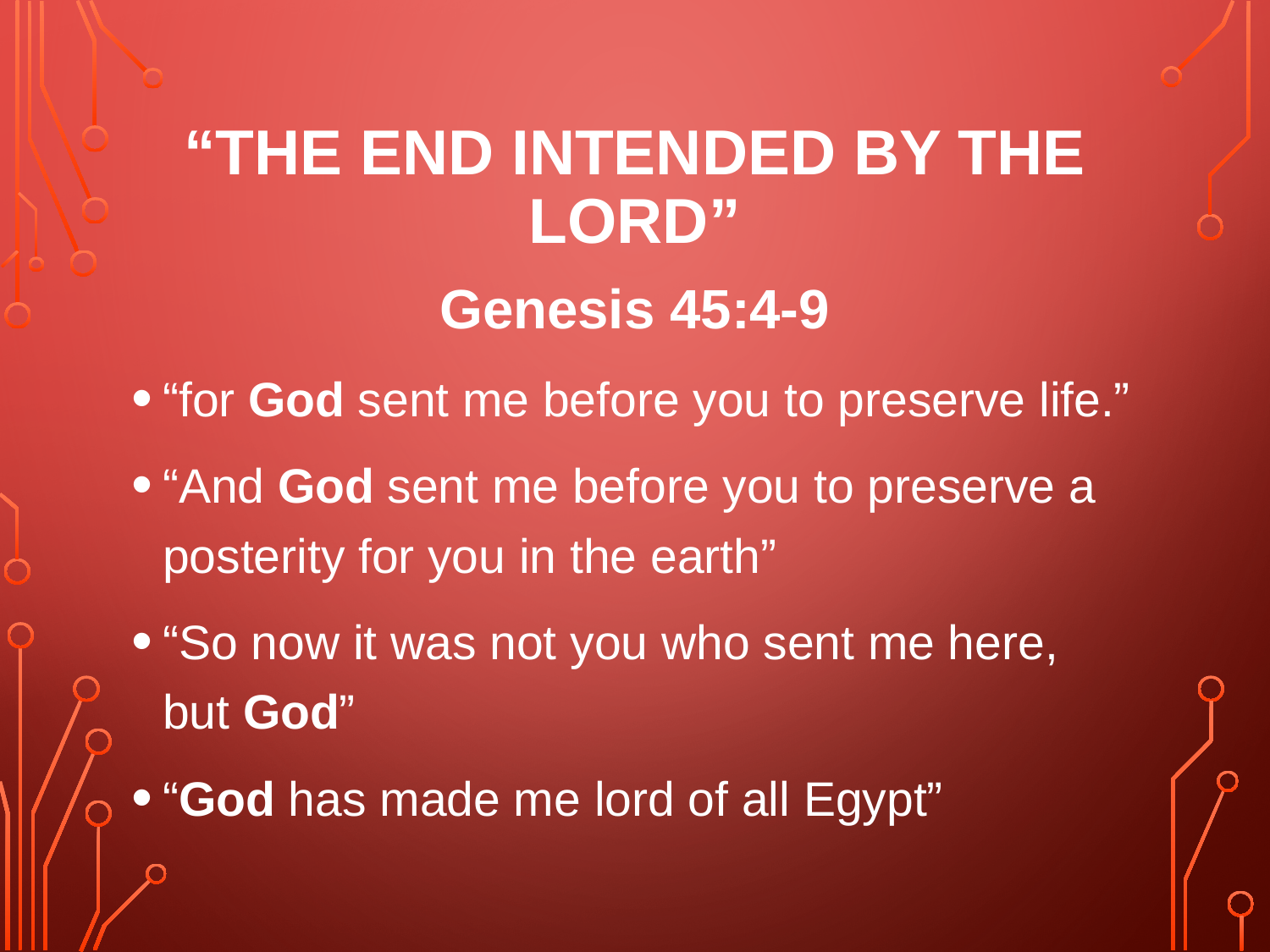

# “The End Intended by the Lord”
Genesis 45:4-9
“for God sent me before you to preserve life.”
“And God sent me before you to preserve a posterity for you in the earth”
“So now it was not you who sent me here, but God”
“God has made me lord of all Egypt”